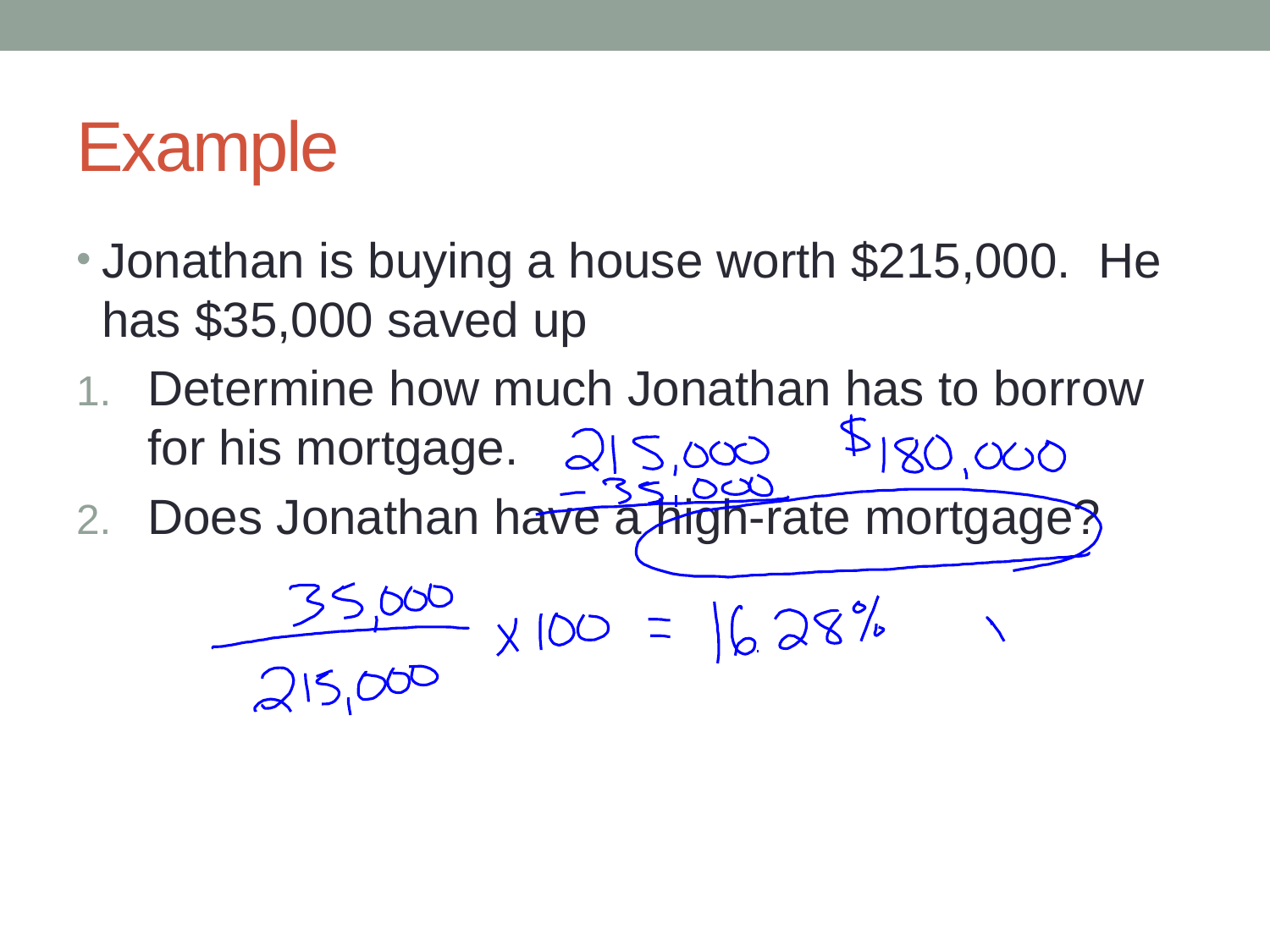

# Example
Jonathan is buying a house worth $215,000.  He has $35,000 saved up
Determine how much Jonathan has to borrow for his mortgage.
Does Jonathan have a high-rate mortgage?